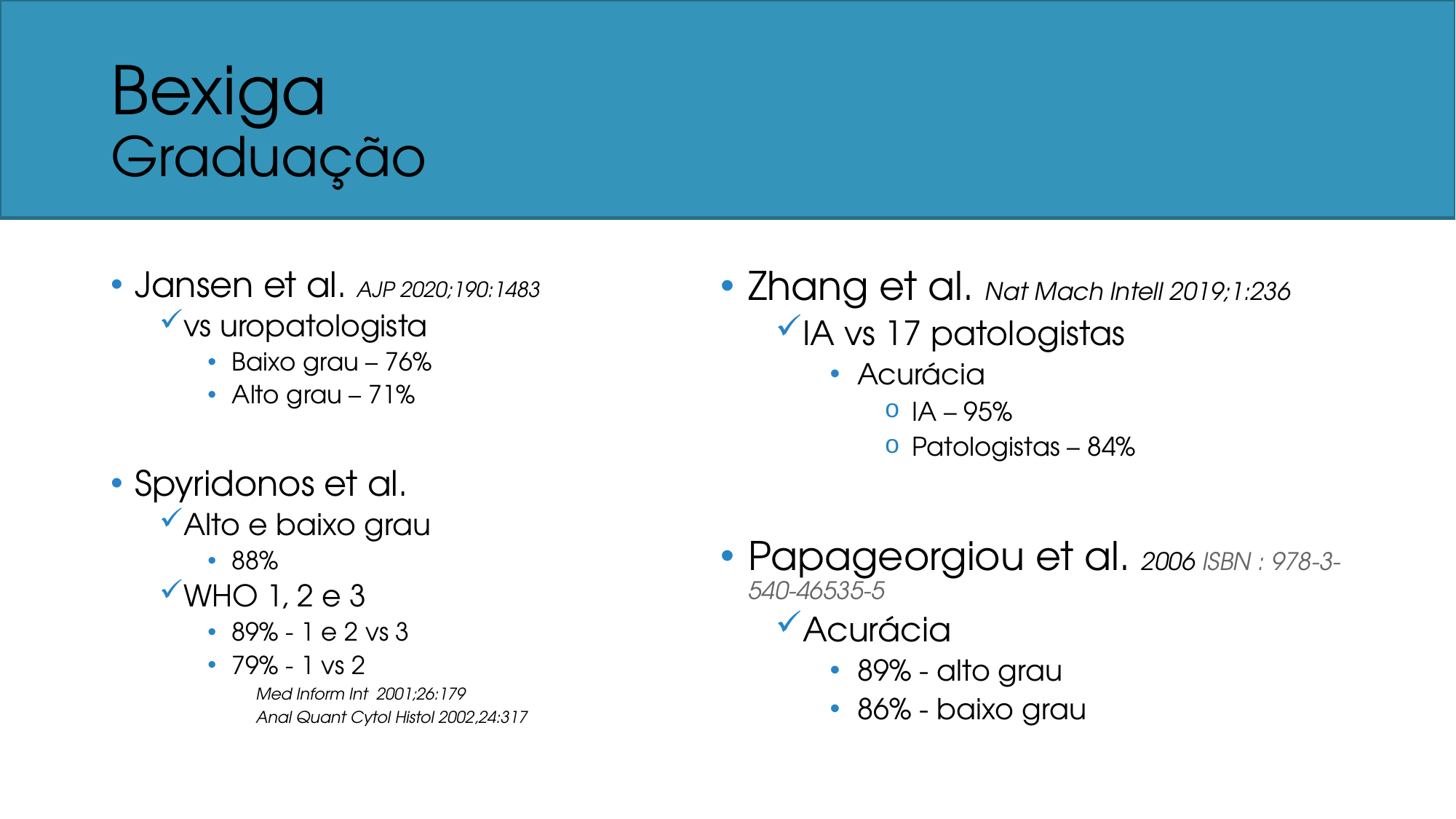

# Bexiga Graduação
Zhang et al. Nat Mach Intell 2019;1:236
IA vs 17 patologistas
Acurácia
IA – 95%
Patologistas – 84%

Papageorgiou et al. 2006 ISBN : 978-3-540-46535-5
Acurácia
89% - alto grau
86% - baixo grau

Jansen et al. AJP 2020;190:1483
vs uropatologista
Baixo grau – 76%
Alto grau – 71%

Spyridonos et al.
Alto e baixo grau
88%
WHO 1, 2 e 3
89% - 1 e 2 vs 3
79% - 1 vs 2
	Med Inform Int  2001;26:179
	Anal Quant Cytol Histol 2002,24:317